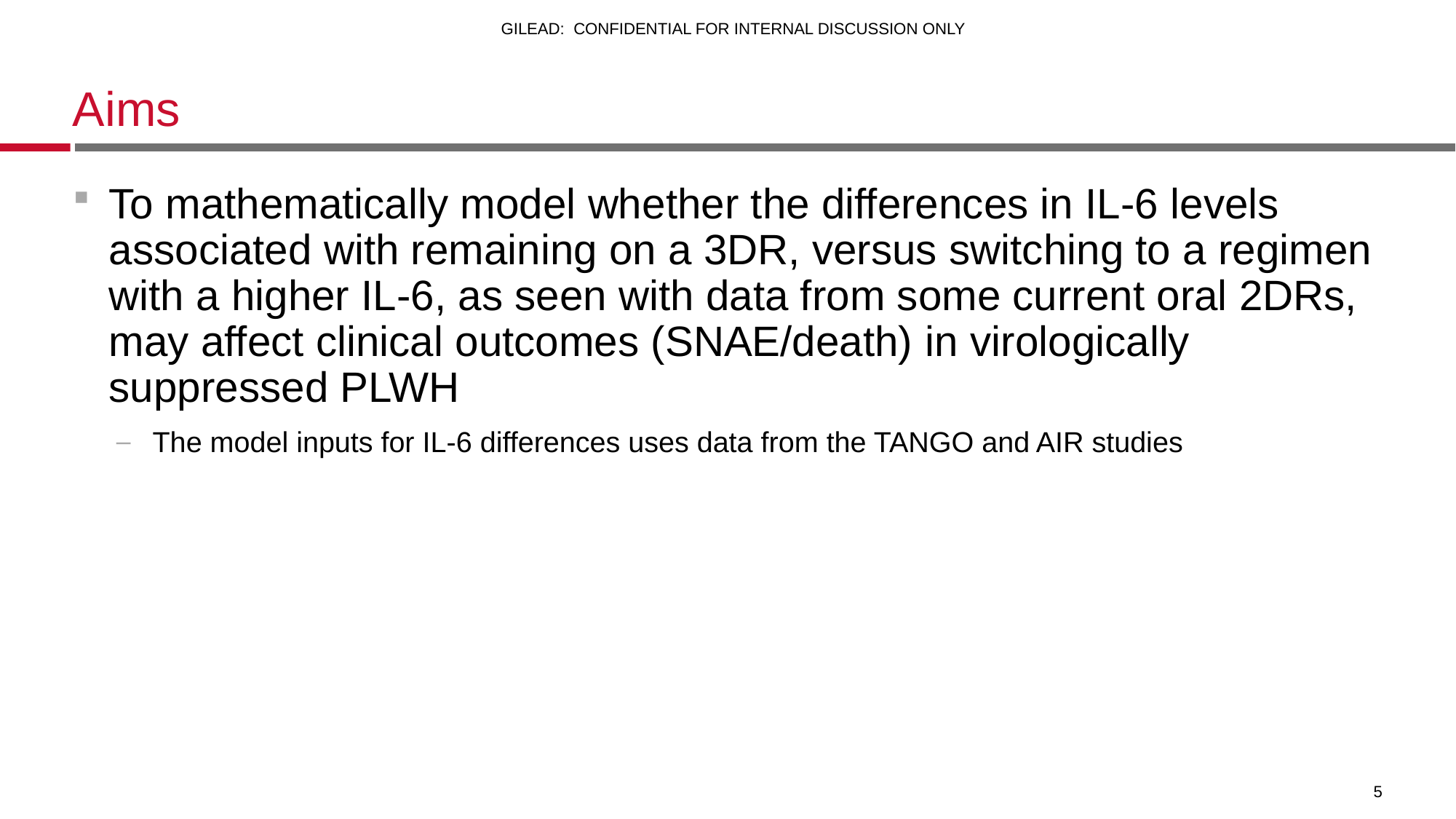

# Aims
To mathematically model whether the differences in IL-6 levels associated with remaining on a 3DR, versus switching to a regimen with a higher IL-6, as seen with data from some current oral 2DRs, may affect clinical outcomes (SNAE/death) in virologically suppressed PLWH
The model inputs for IL-6 differences uses data from the TANGO and AIR studies

5